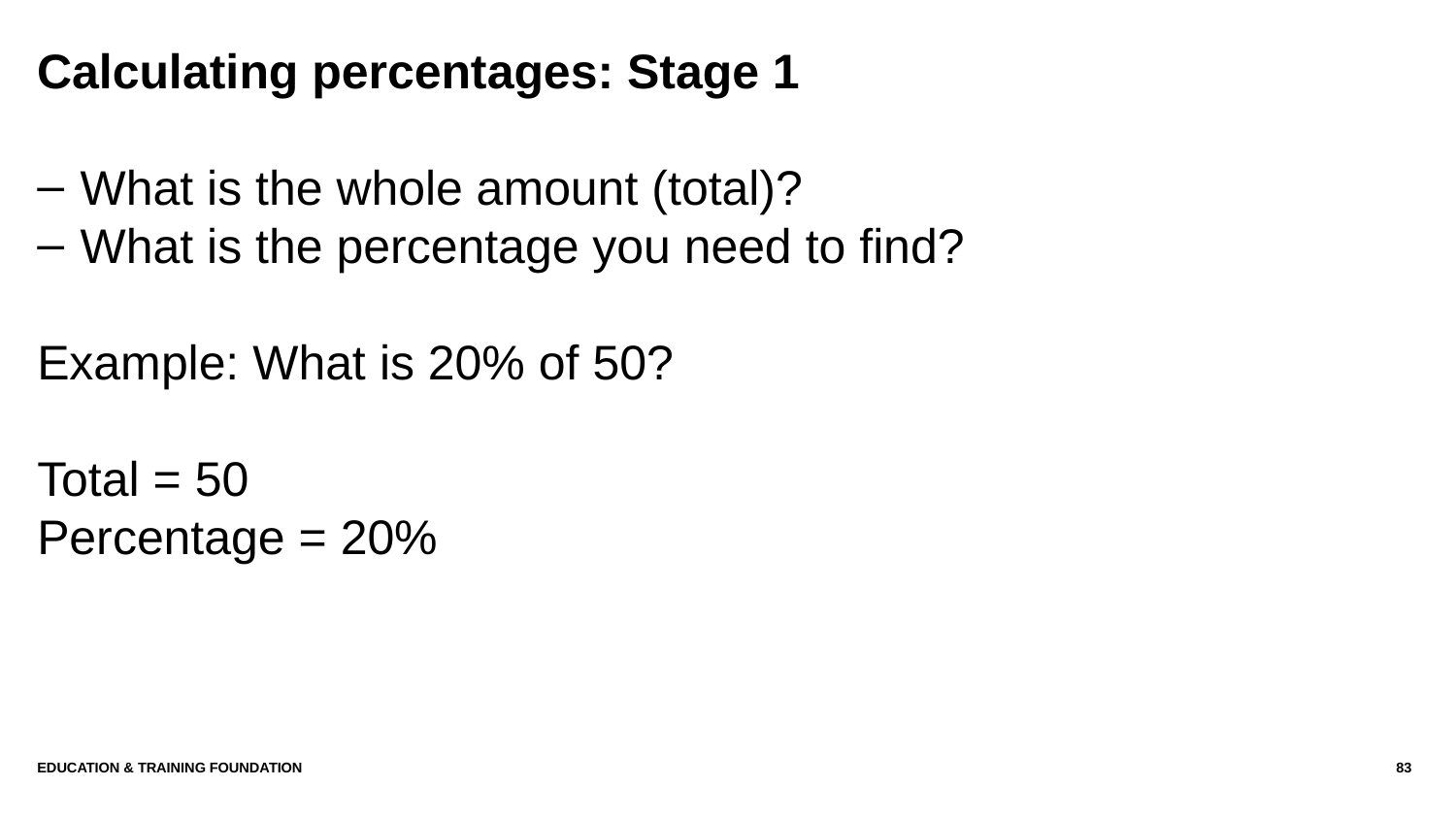

# Calculating percentages: Stage 1
What is the whole amount (total)?
What is the percentage you need to find?

Example: What is 20% of 50?

Total = 50
Percentage = 20%
Education & Training Foundation
83